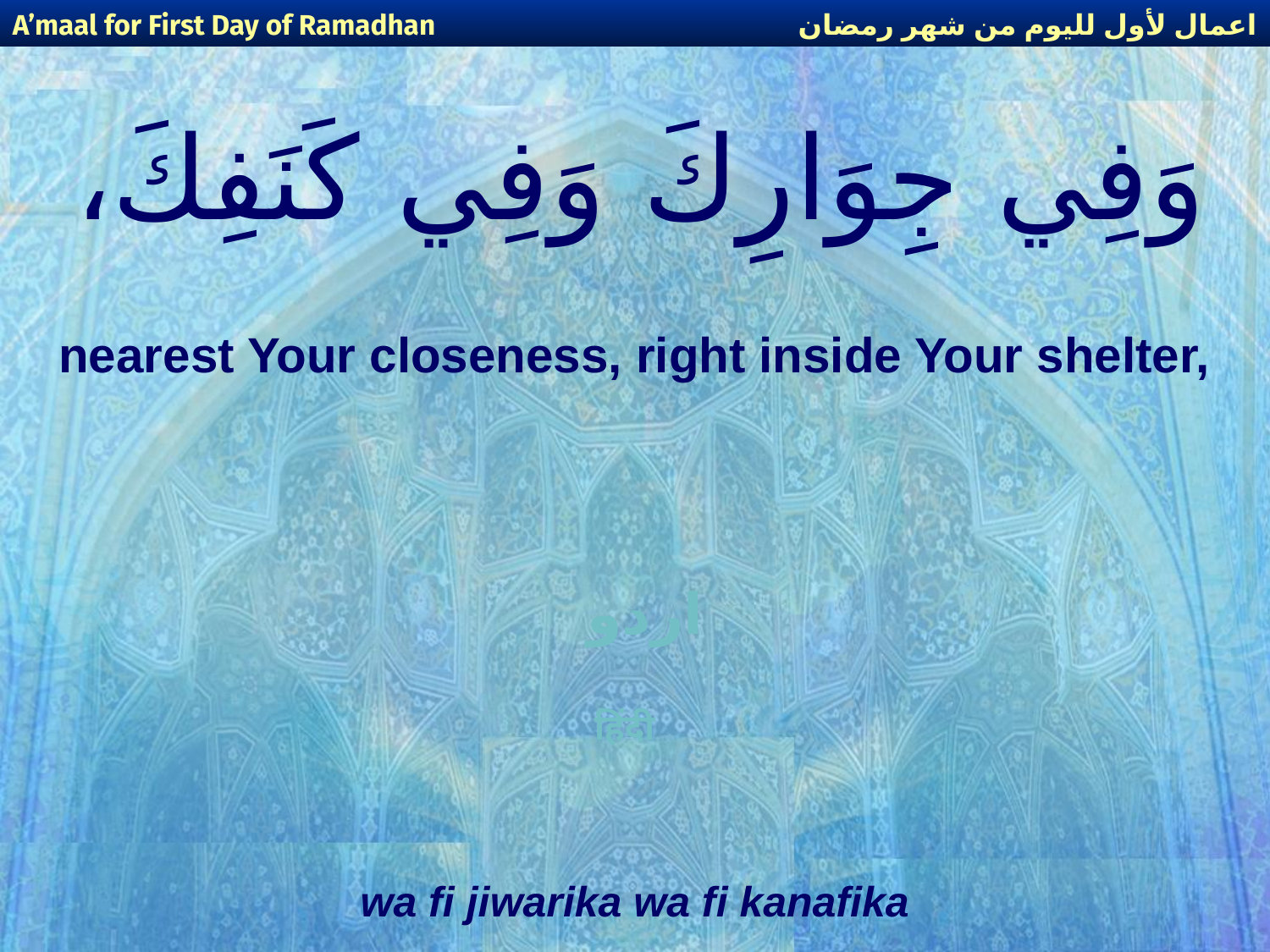

اعمال لأول لليوم من شهر رمضان
A’maal for First Day of Ramadhan
# وَفِي جِوَارِكَ وَفِي كَنَفِكَ،
nearest Your closeness, right inside Your shelter,
اردو
हिंदी
wa fi jiwarika wa fi kanafika